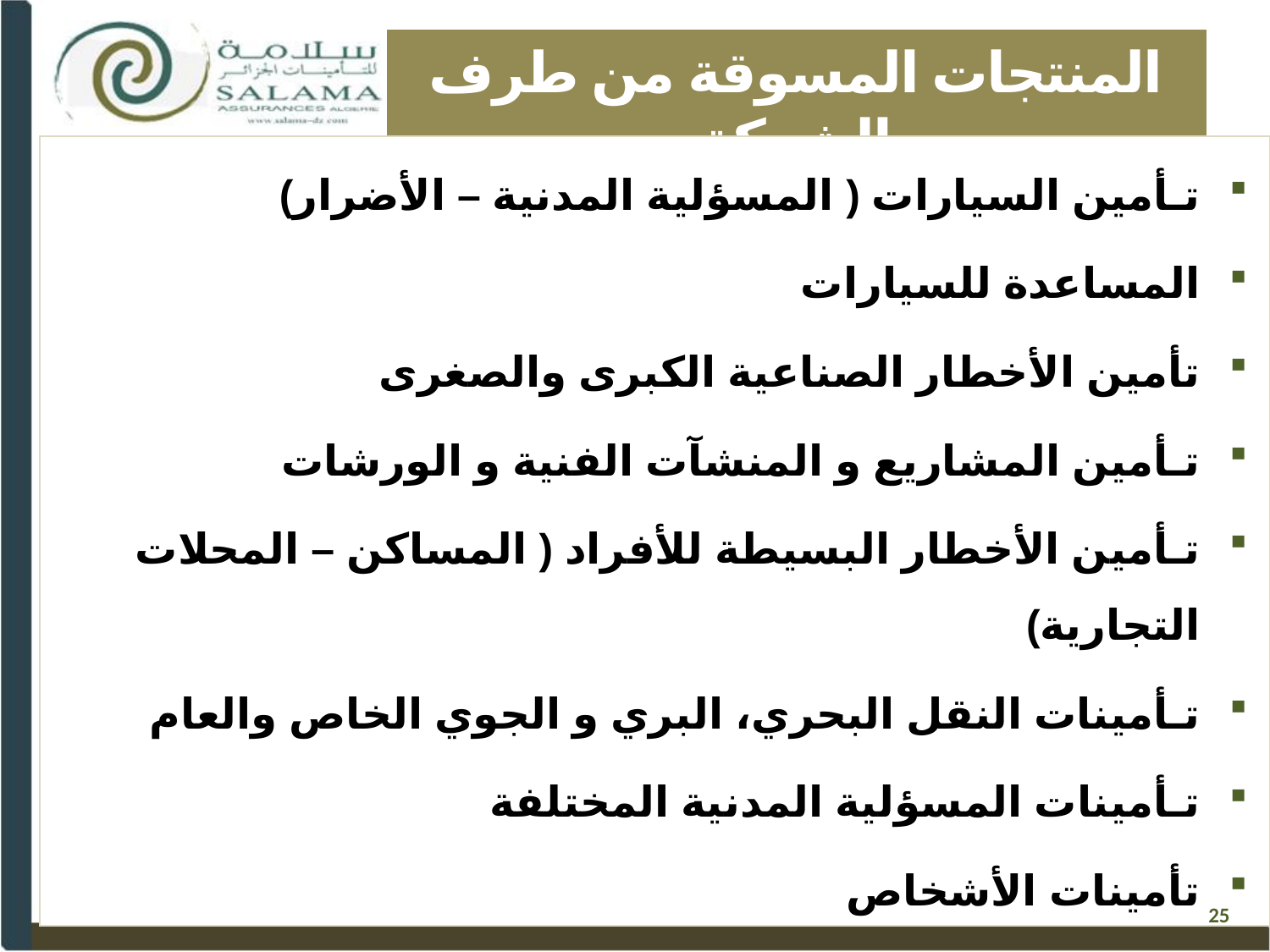

# المنتجات المسوقة من طرف الشركة
تـأمين السيارات ( المسؤلية المدنية – الأضرار)
المساعدة للسيارات
تأمين الأخطار الصناعية الكبرى والصغرى
تـأمين المشاريع و المنشآت الفنية و الورشات
تـأمين الأخطار البسيطة للأفراد ( المساكن – المحلات التجارية)
تـأمينات النقل البحري، البري و الجوي الخاص والعام
تـأمينات المسؤلية المدنية المختلفة
تأمينات الأشخاص
إعادة التأمين

25